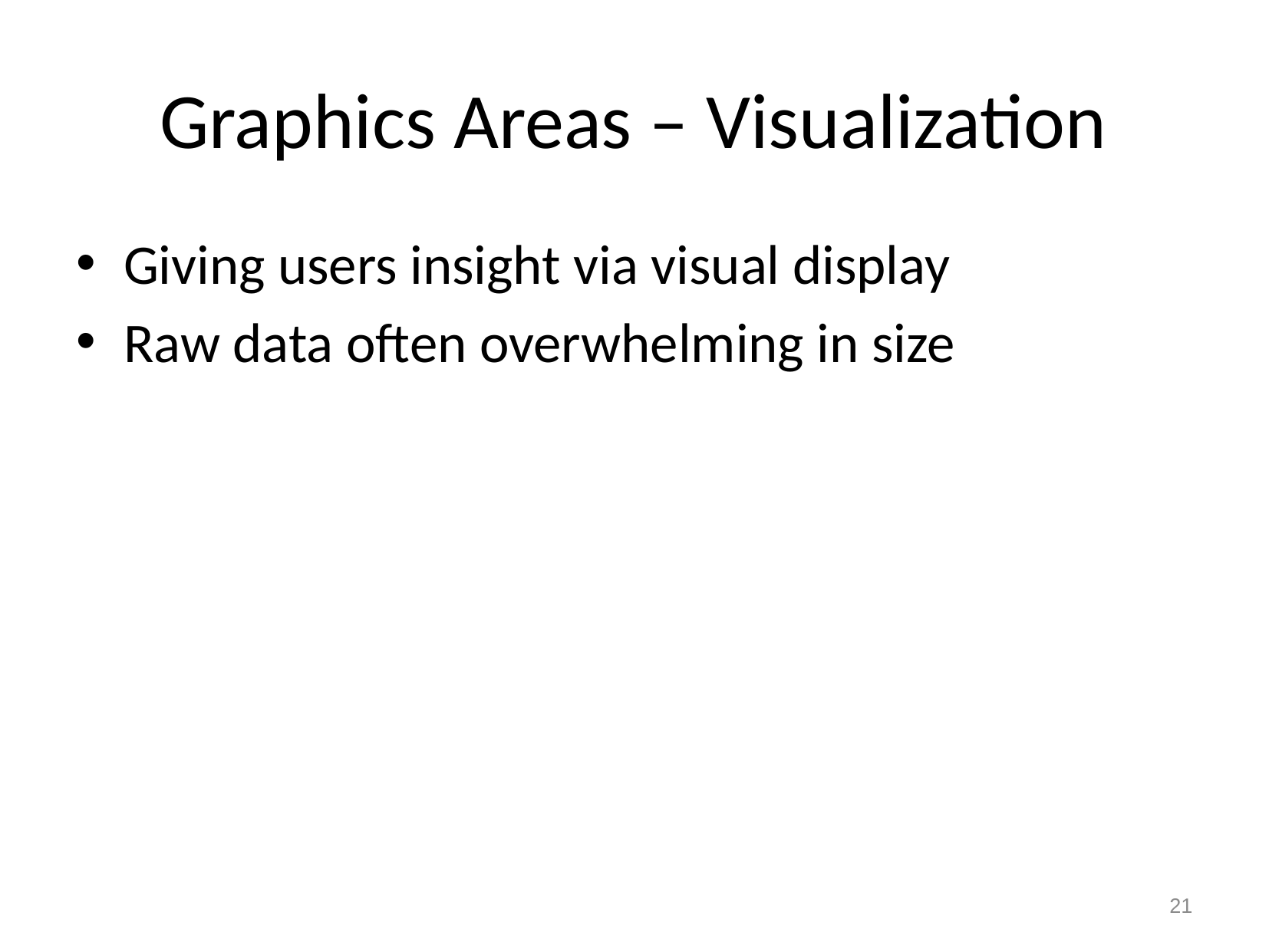

# Graphics Areas – Visualization
Giving users insight via visual display
Raw data often overwhelming in size
21